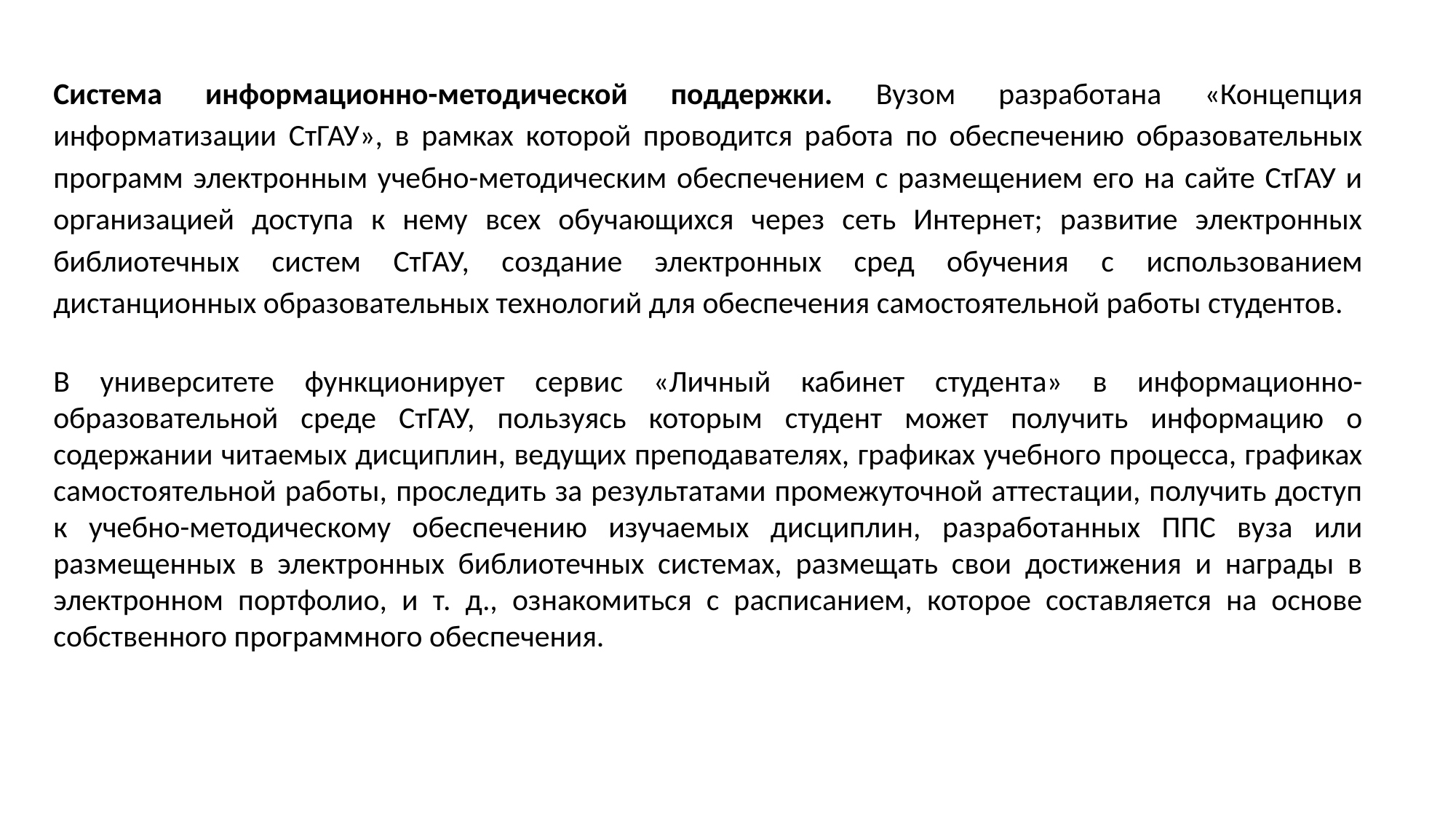

Система информационно-методической поддержки. Вузом разработана «Концепция информатизации СтГАУ», в рамках которой проводится работа по обеспечению образовательных программ электронным учебно-методическим обеспечением с размещением его на сайте СтГАУ и организацией доступа к нему всех обучающихся через сеть Интернет; развитие электронных библиотечных систем СтГАУ, создание электронных сред обучения с использованием дистанционных образовательных технологий для обеспечения самостоятельной работы студентов.

В университете функционирует сервис «Личный кабинет студента» в информационно-образовательной среде СтГАУ, пользуясь которым студент может получить информацию о содержании читаемых дисциплин, ведущих преподавателях, графиках учебного процесса, графиках самостоятельной работы, проследить за результатами промежуточной аттестации, получить доступ к учебно-методическому обеспечению изучаемых дисциплин, разработанных ППС вуза или размещенных в электронных библиотечных системах, размещать свои достижения и награды в электронном портфолио, и т. д., ознакомиться с расписанием, которое составляется на основе собственного программного обеспечения.